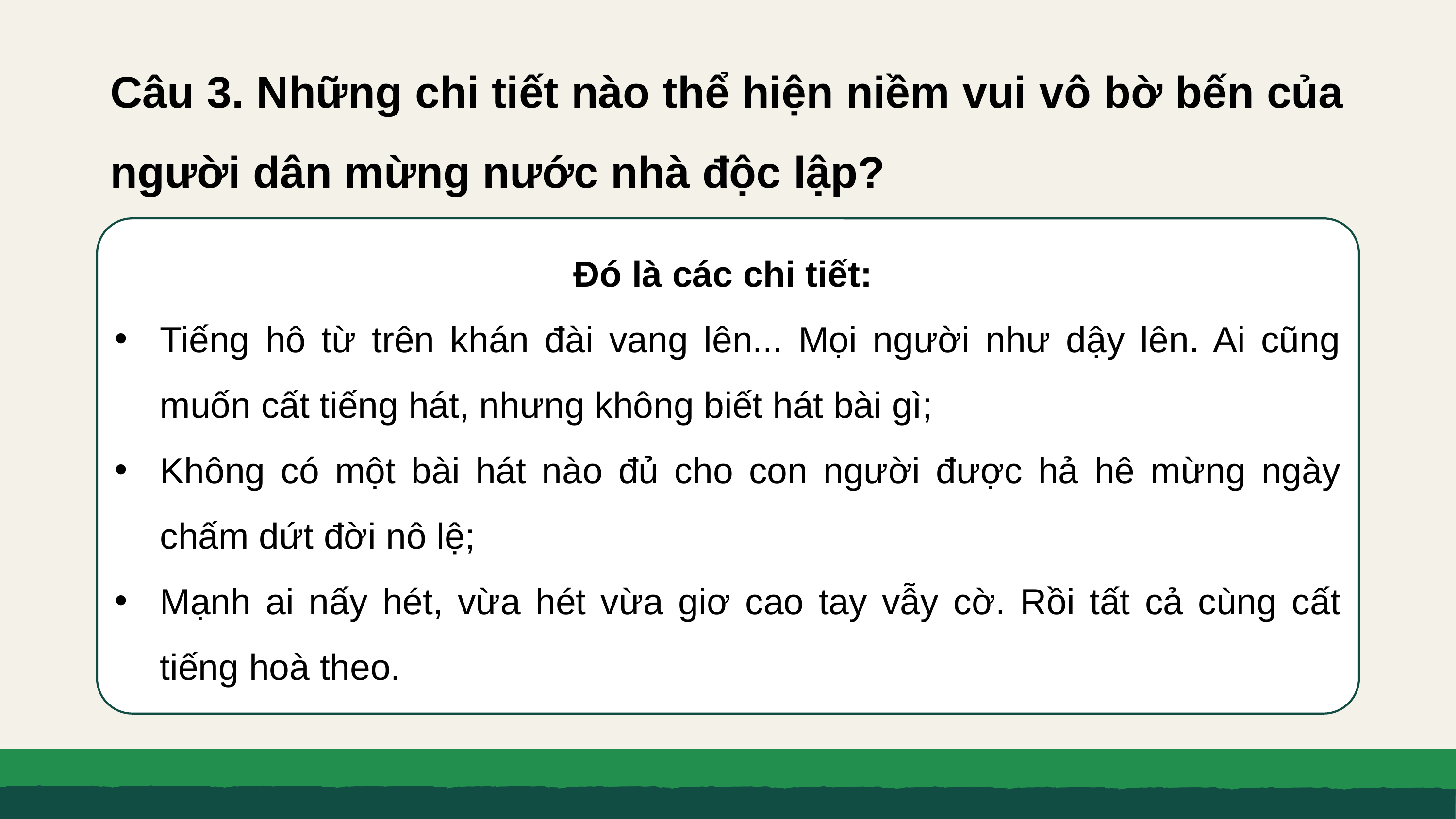

Câu 3. Những chi tiết nào thể hiện niềm vui vô bờ bến của người dân mừng nước nhà độc lập?
Đó là các chi tiết:
Tiếng hô từ trên khán đài vang lên... Mọi người như dậy lên. Ai cũng muốn cất tiếng hát, nhưng không biết hát bài gì;
Không có một bài hát nào đủ cho con người được hả hê mừng ngày chấm dứt đời nô lệ;
Mạnh ai nấy hét, vừa hét vừa giơ cao tay vẫy cờ. Rồi tất cả cùng cất tiếng hoà theo.